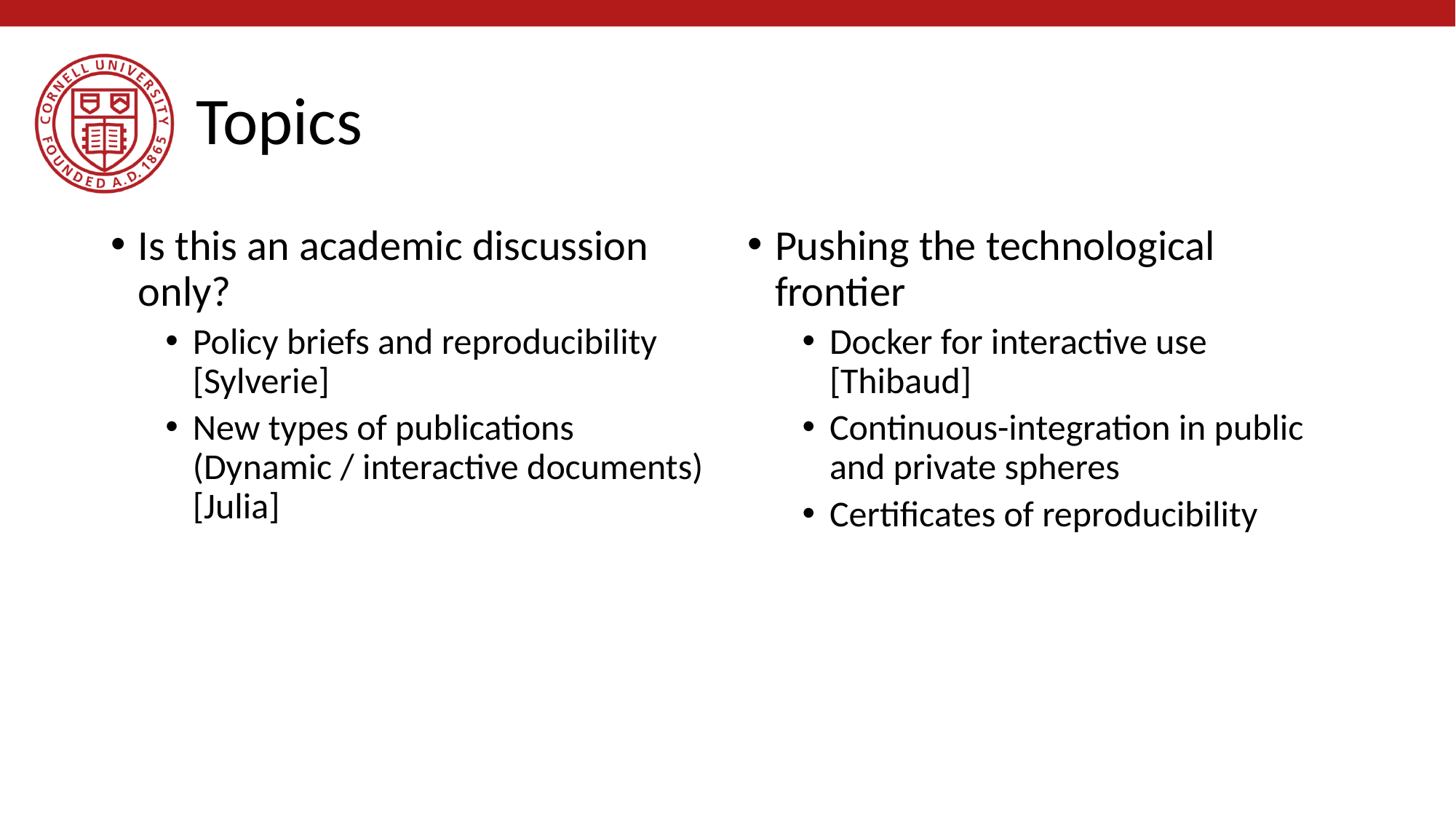

# Topics
Is this an academic discussion only?
Policy briefs and reproducibility [Sylverie]
New types of publications (Dynamic / interactive documents) [Julia]

Pushing the technological frontier
Docker for interactive use [Thibaud]
Continuous-integration in public and private spheres
Certificates of reproducibility